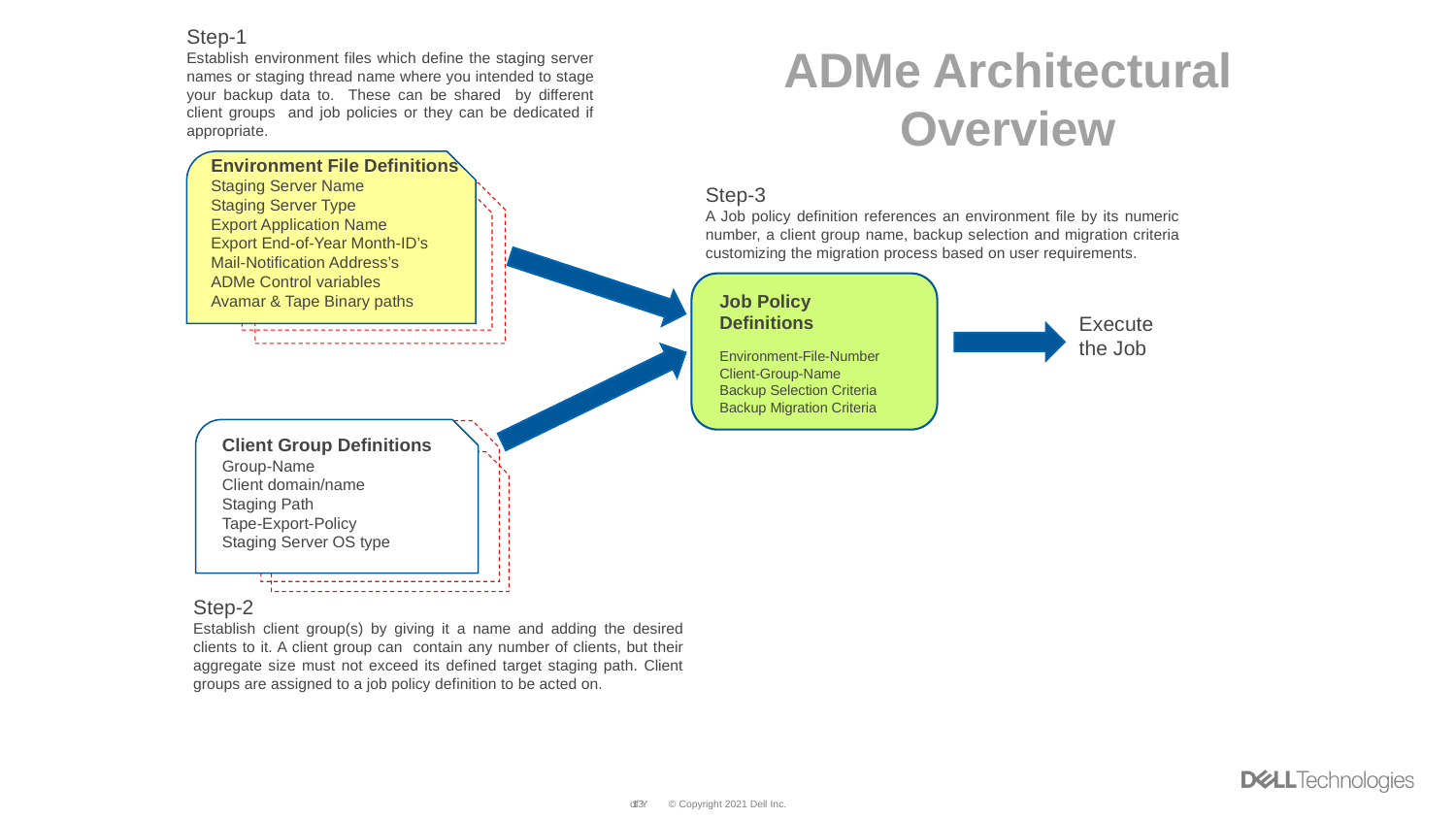

Step-1
Establish environment files which define the staging server names or staging thread name where you intended to stage your backup data to.  These can be shared  by different client groups  and job policies or they can be dedicated if appropriate.
ADMe Architectural Overview
Environment File Definitions
Staging Server Name
Staging Server Type
Export Application Name
Export End-of-Year Month-ID’s
Mail-Notification Address’s
ADMe Control variables
Avamar & Tape Binary paths

Step-3
A Job policy definition references an environment file by its numeric number, a client group name, backup selection and migration criteria customizing the migration process based on user requirements.

Job Policy Definitions

Environment-File-Number
Client-Group-Name
Backup Selection Criteria
Backup Migration Criteria
Execute the Job

Client Group Definitions
Group-Name
Client domain/name
Staging Path
Tape-Export-Policy
Staging Server OS type

Step-2
Establish client group(s) by giving it a name and adding the desired clients to it. A client group can  contain any number of clients, but their aggregate size must not exceed its defined target staging path. Client groups are assigned to a job policy definition to be acted on.